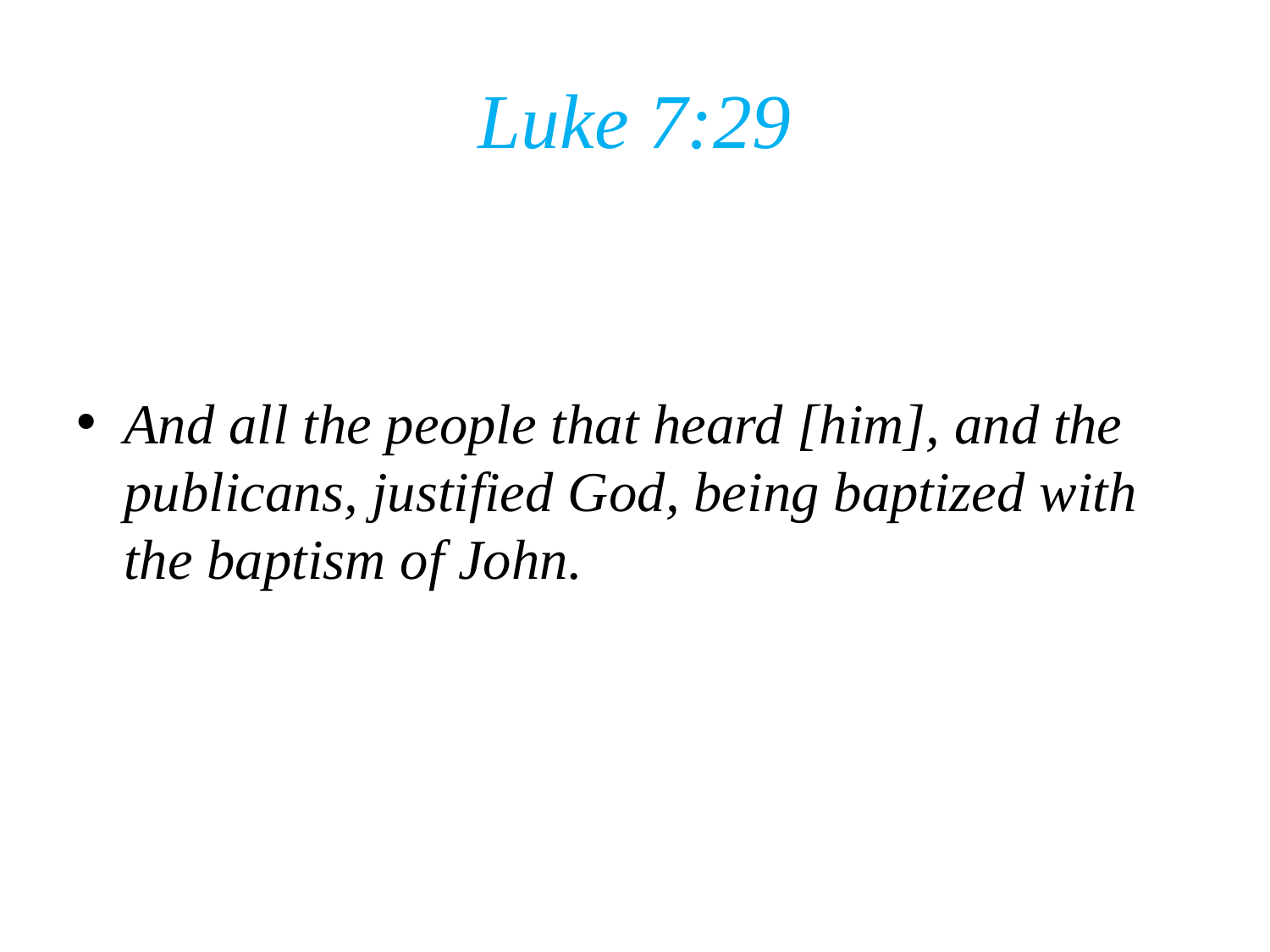

# Luke 7:29
And all the people that heard [him], and the publicans, justified God, being baptized with the baptism of John.